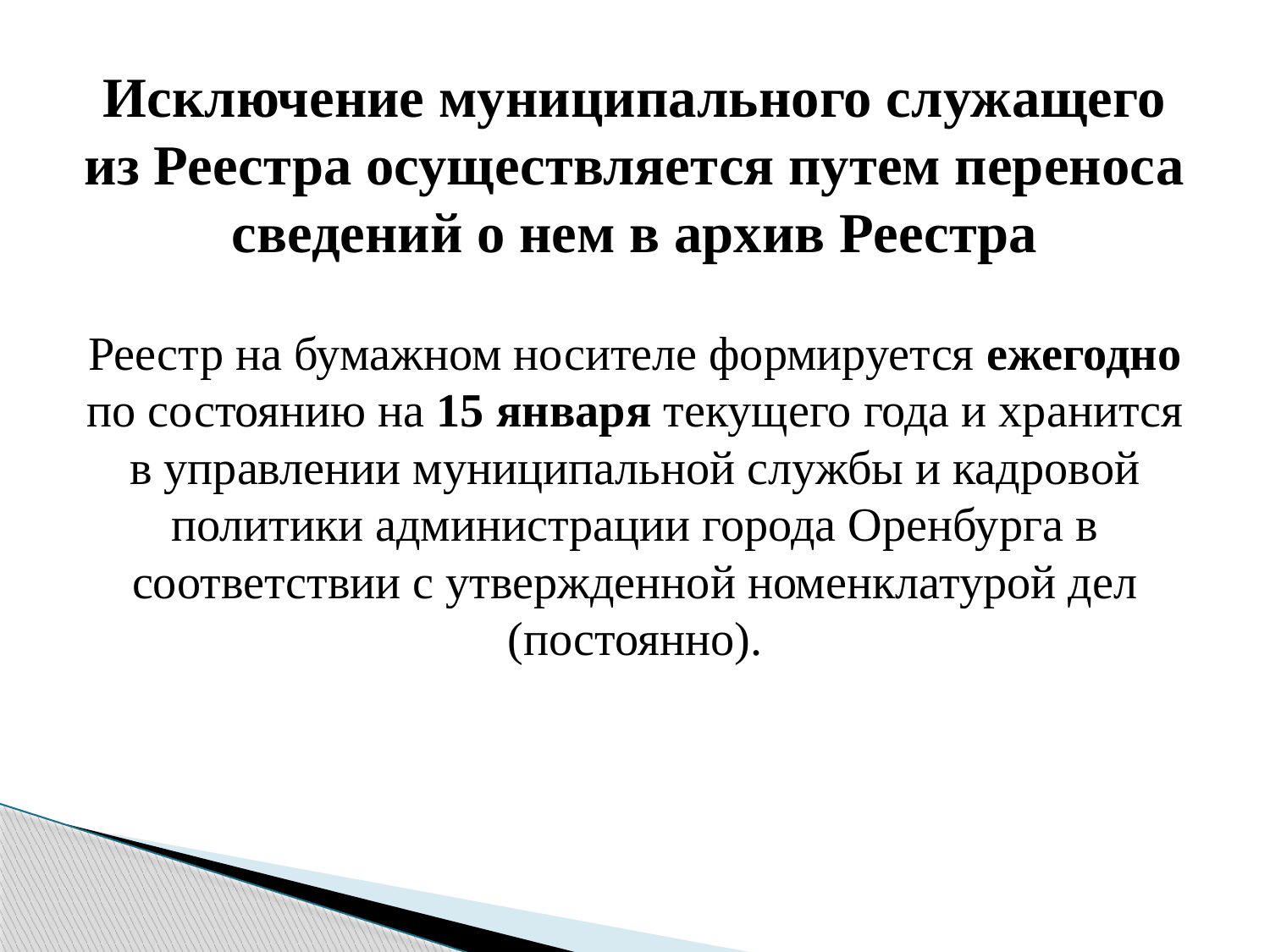

# Исключение муниципального служащего из Реестра осуществляется путем переноса сведений о нем в архив Реестра
Реестр на бумажном носителе формируется ежегодно по состоянию на 15 января текущего года и хранится в управлении муниципальной службы и кадровой политики администрации города Оренбурга в соответствии с утвержденной номенклатурой дел (постоянно).